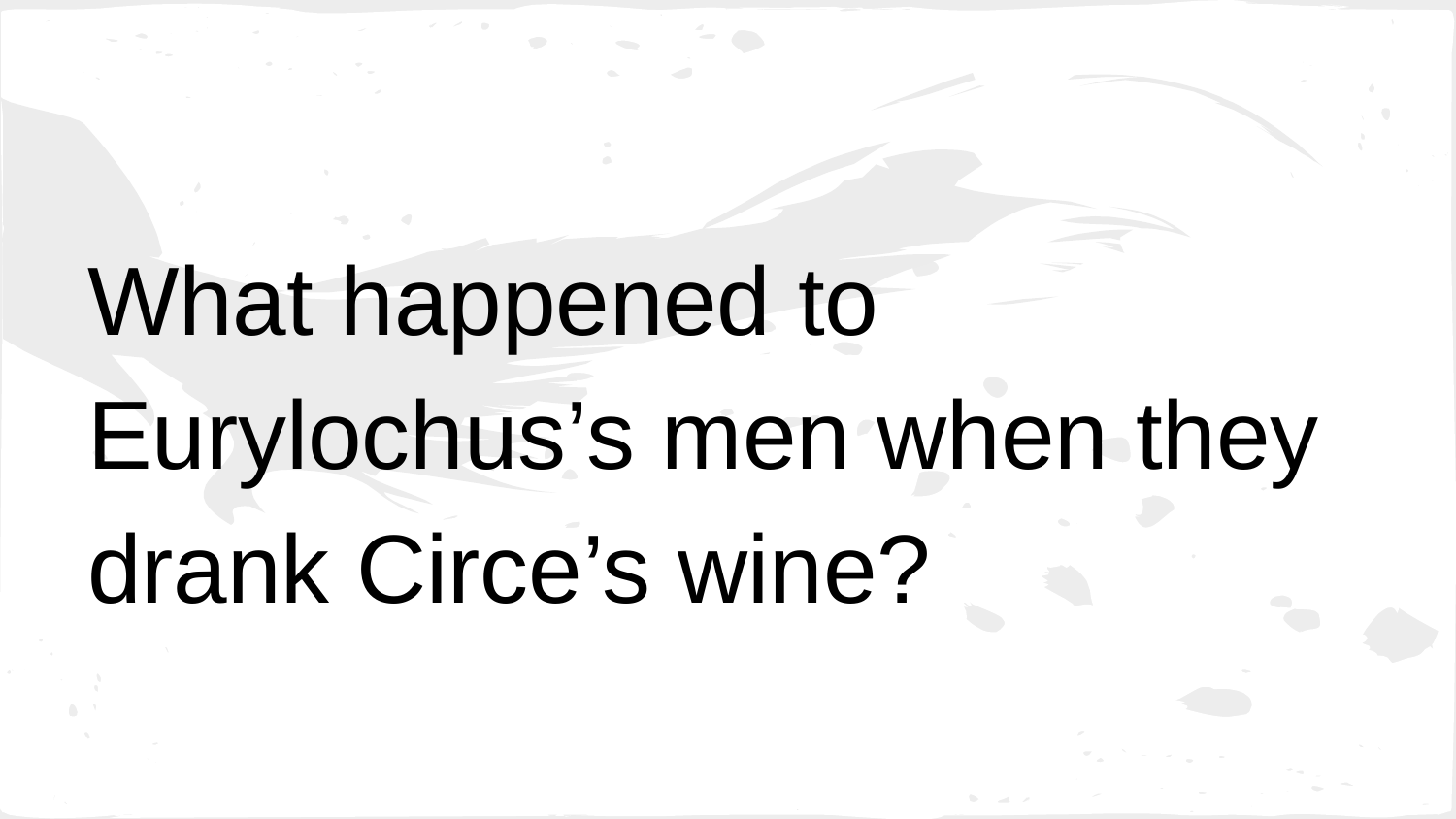

#
What happened to Eurylochus’s men when they drank Circe’s wine?